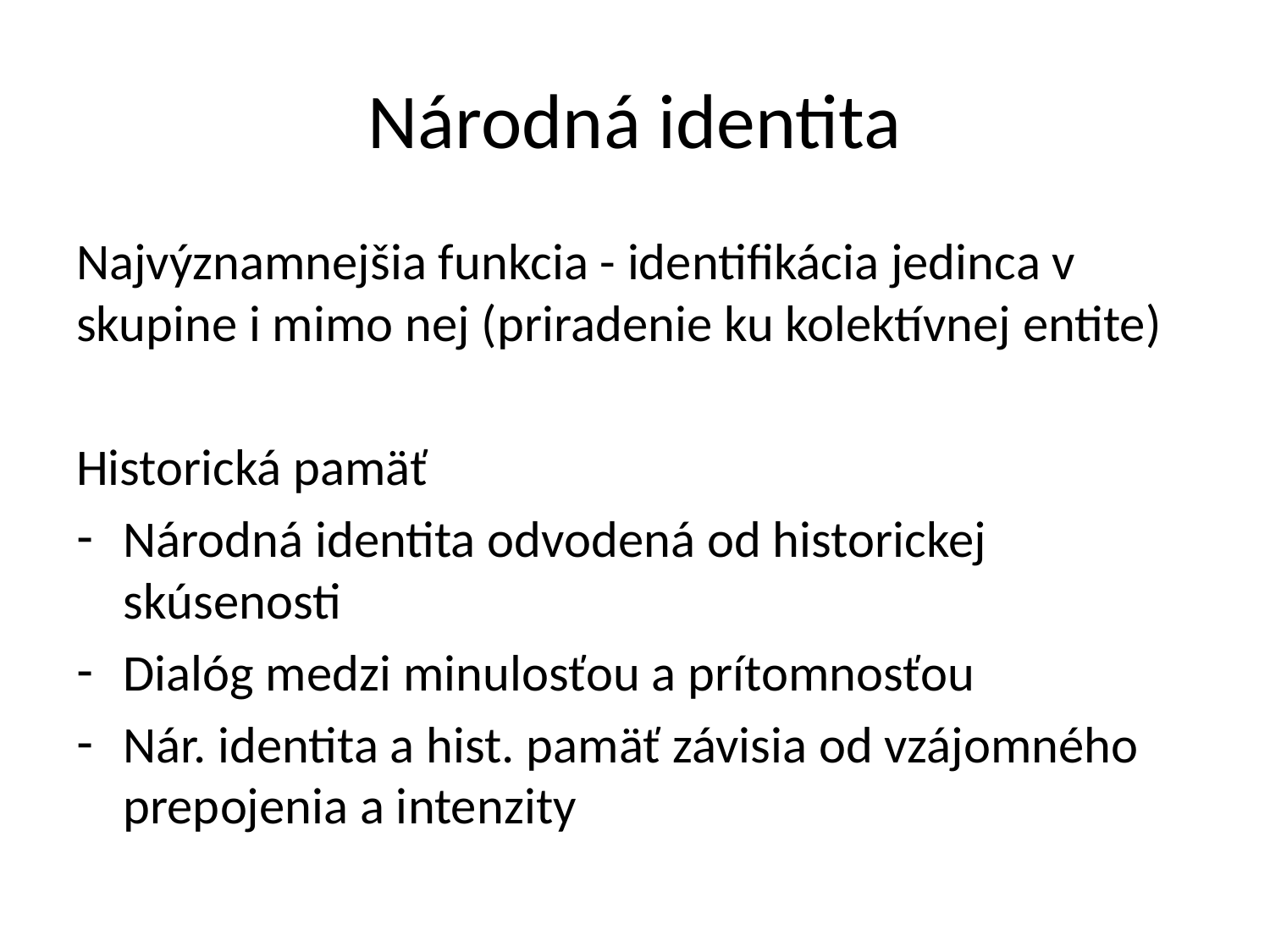

# Národná identita
Najvýznamnejšia funkcia - identifikácia jedinca v skupine i mimo nej (priradenie ku kolektívnej entite)

Historická pamäť
Národná identita odvodená od historickej skúsenosti
Dialóg medzi minulosťou a prítomnosťou
Nár. identita a hist. pamäť závisia od vzájomného prepojenia a intenzity